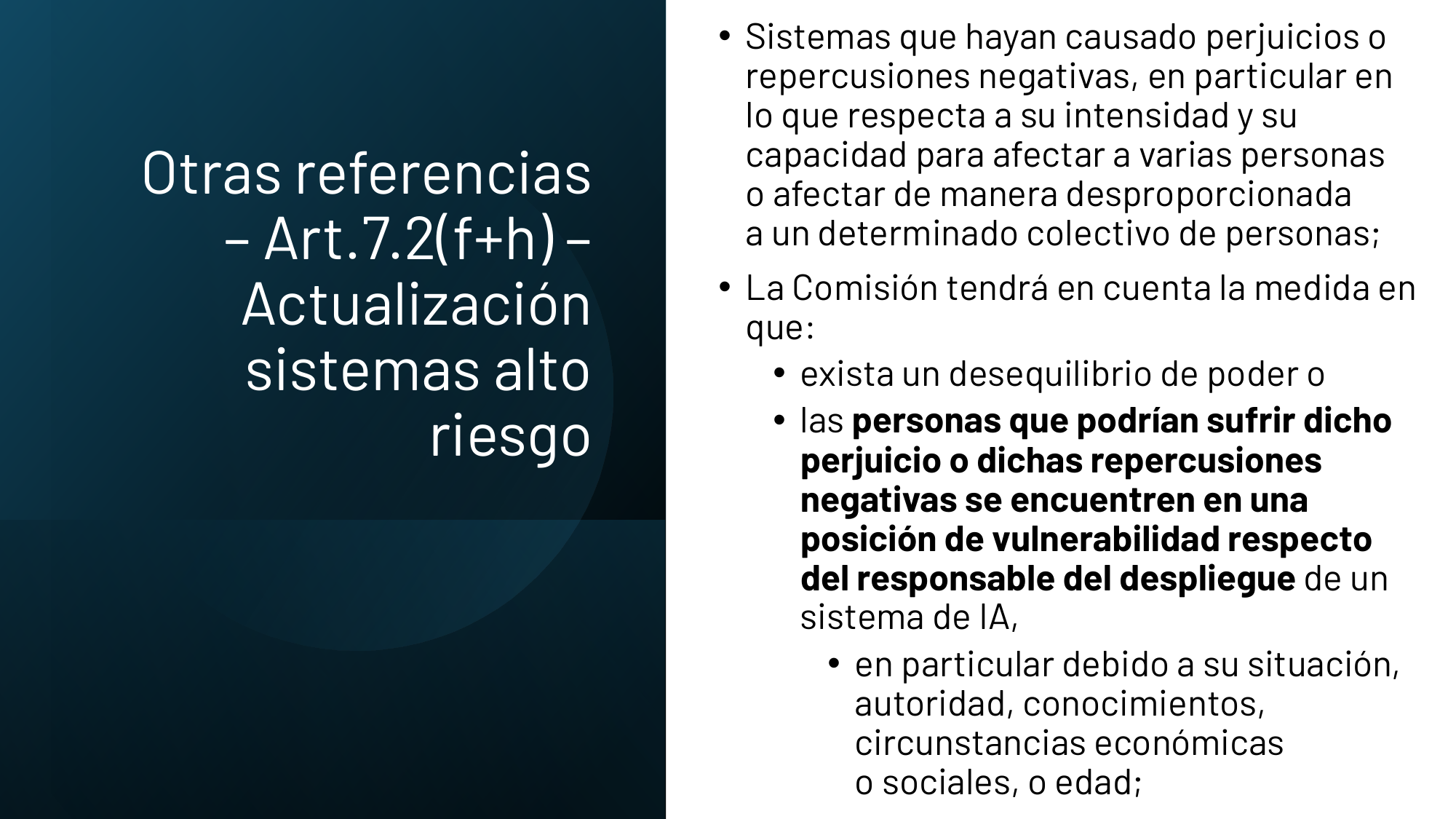

Sistemas que hayan causado perjuicios o repercusiones negativas, en particular en lo que respecta a su intensidad y su capacidad para afectar a varias personas o afectar de manera desproporcionada a un determinado colectivo de personas;
La Comisión tendrá en cuenta la medida en que:
exista un desequilibrio de poder o
las personas que podrían sufrir dicho perjuicio o dichas repercusiones negativas se encuentren en una posición de vulnerabilidad respecto del responsable del despliegue de un sistema de IA,
en particular debido a su situación, autoridad, conocimientos, circunstancias económicas o sociales, o edad;

# Otras referencias – Art.7.2(f+h) –Actualización sistemas alto riesgo